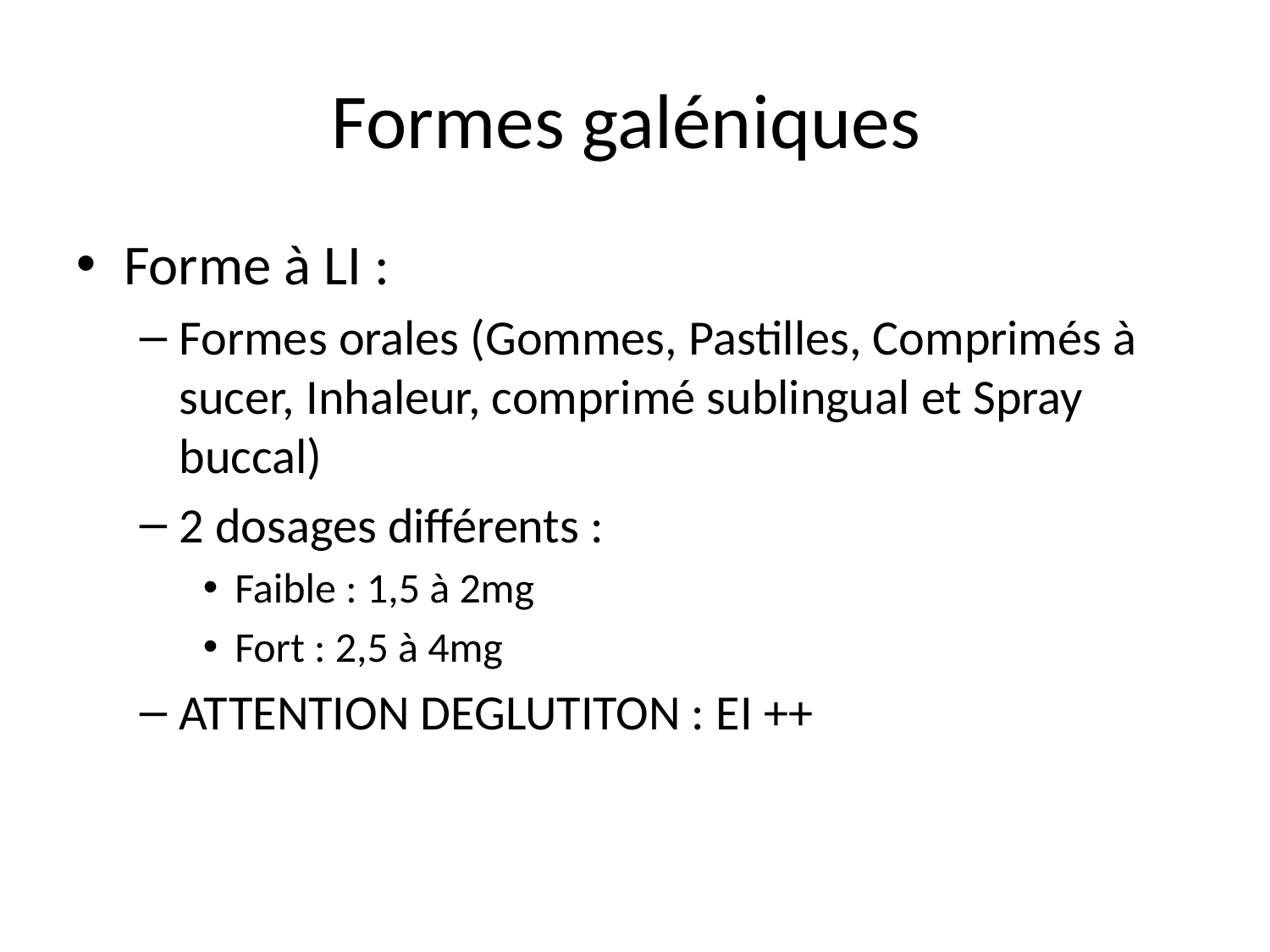

# Formes galéniques
Forme à LI :
Formes orales (Gommes, Pastilles, Comprimés à sucer, Inhaleur, comprimé sublingual et Spray buccal)
2 dosages différents :
Faible : 1,5 à 2mg
Fort : 2,5 à 4mg
ATTENTION DEGLUTITON : EI ++